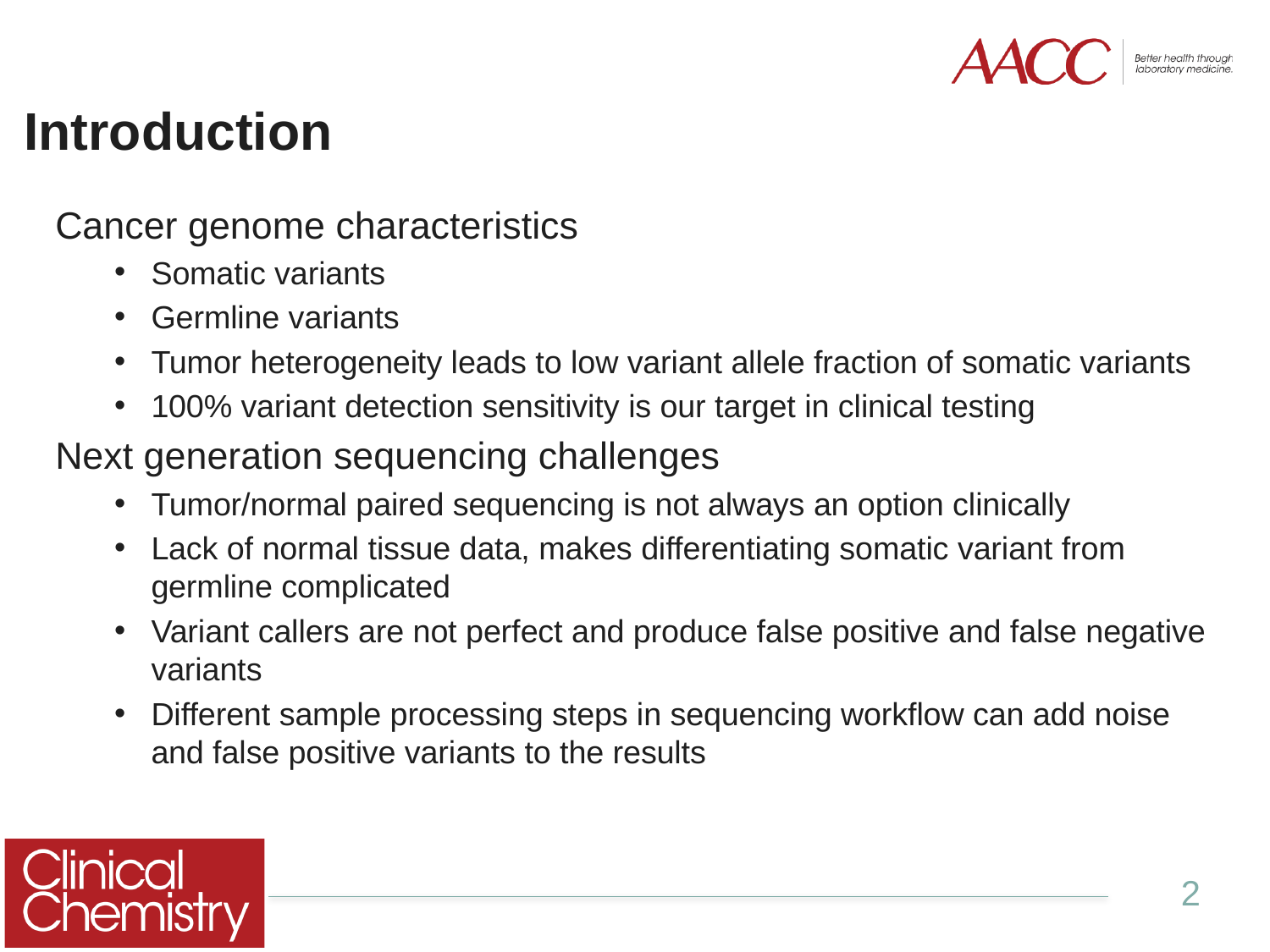

# Introduction
Cancer genome characteristics
Somatic variants
Germline variants
Tumor heterogeneity leads to low variant allele fraction of somatic variants
100% variant detection sensitivity is our target in clinical testing
Next generation sequencing challenges
Tumor/normal paired sequencing is not always an option clinically
Lack of normal tissue data, makes differentiating somatic variant from germline complicated
Variant callers are not perfect and produce false positive and false negative variants
Different sample processing steps in sequencing workflow can add noise and false positive variants to the results

2